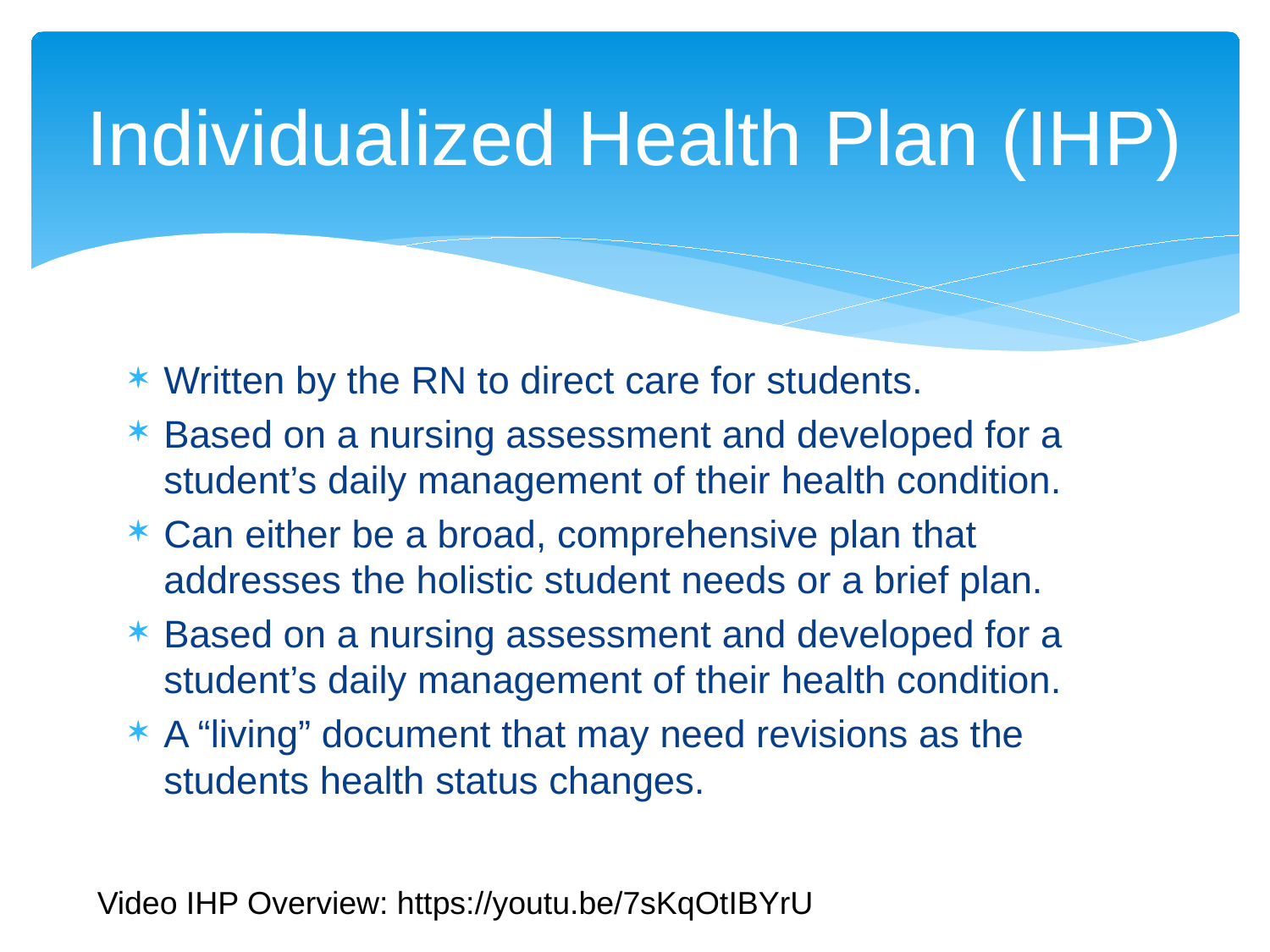

# Individualized Health Plan (IHP)
Written by the RN to direct care for students.
Based on a nursing assessment and developed for a student’s daily management of their health condition.
Can either be a broad, comprehensive plan that addresses the holistic student needs or a brief plan.
Based on a nursing assessment and developed for a student’s daily management of their health condition.
A “living” document that may need revisions as the students health status changes.

Video IHP Overview: https://youtu.be/7sKqOtIBYrU